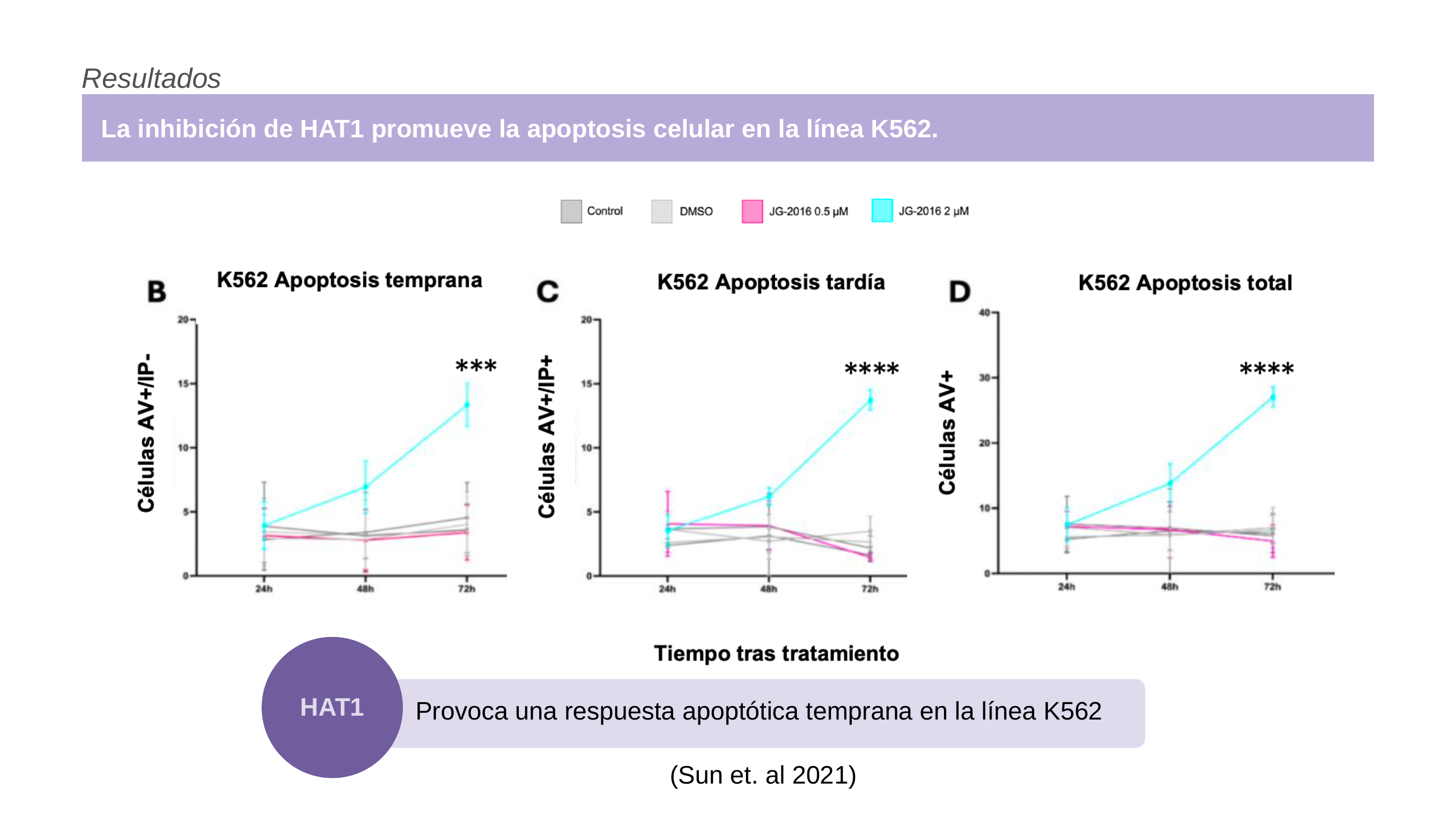

Resultados
La inhibición de HAT1 promueve la apoptosis celular en la línea K562.

HAT1

Provoca una respuesta apoptótica temprana en la línea K562
(Sun et. al 2021)